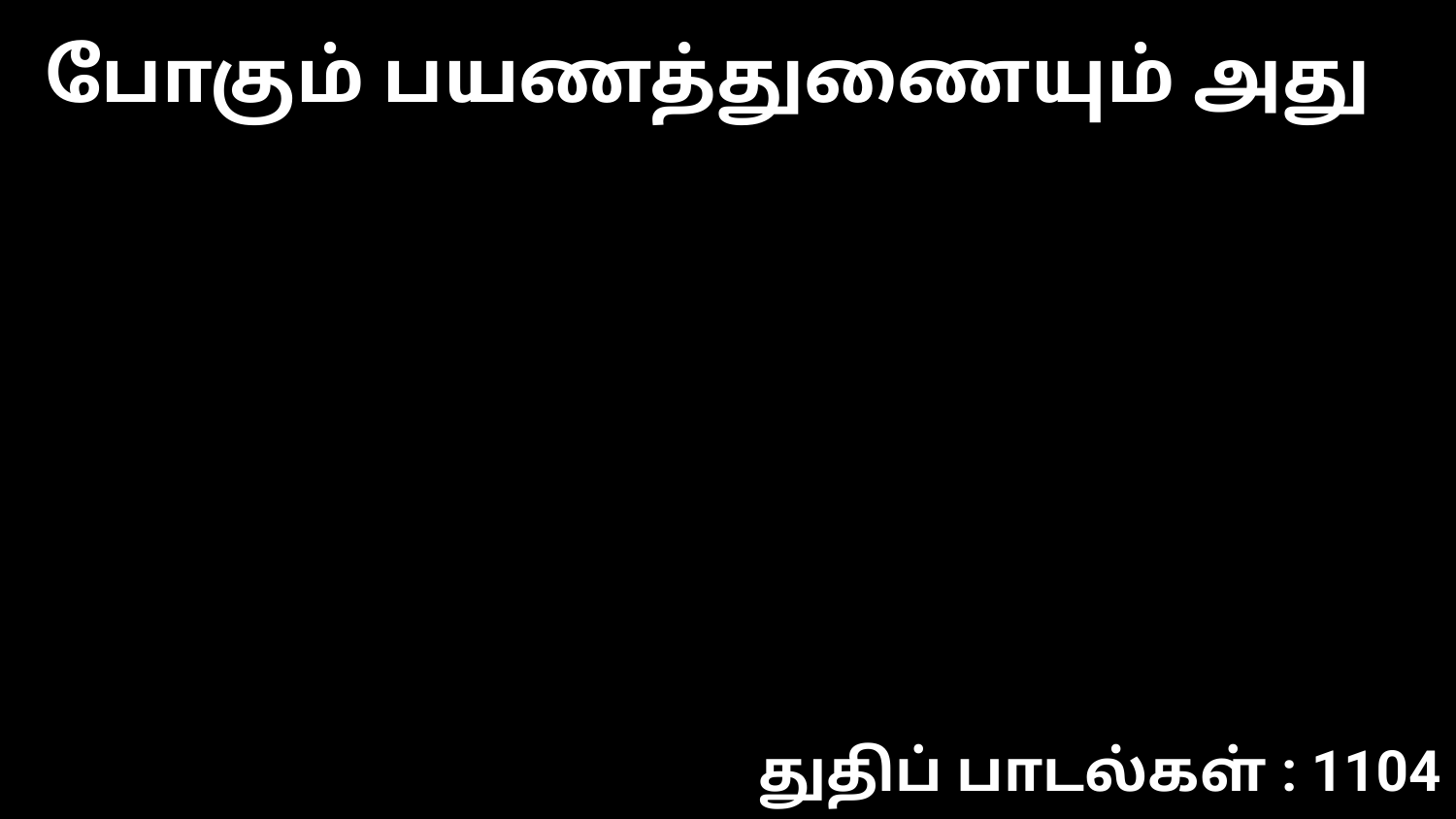

போகும் பயணத்துணையும் அது
துதிப் பாடல்கள் : 1104